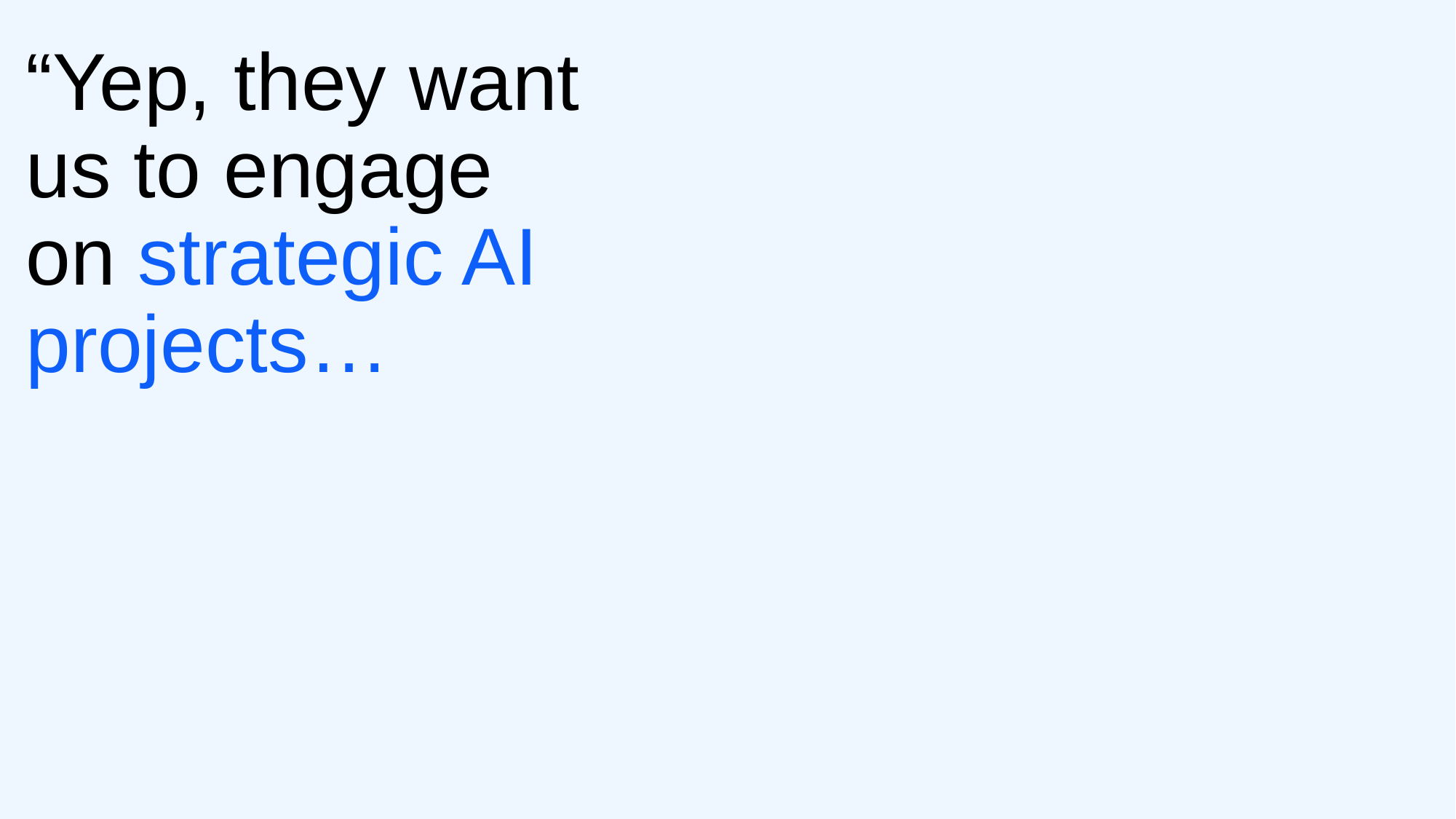

# “Yep, they want us to engage on strategic AI projects…